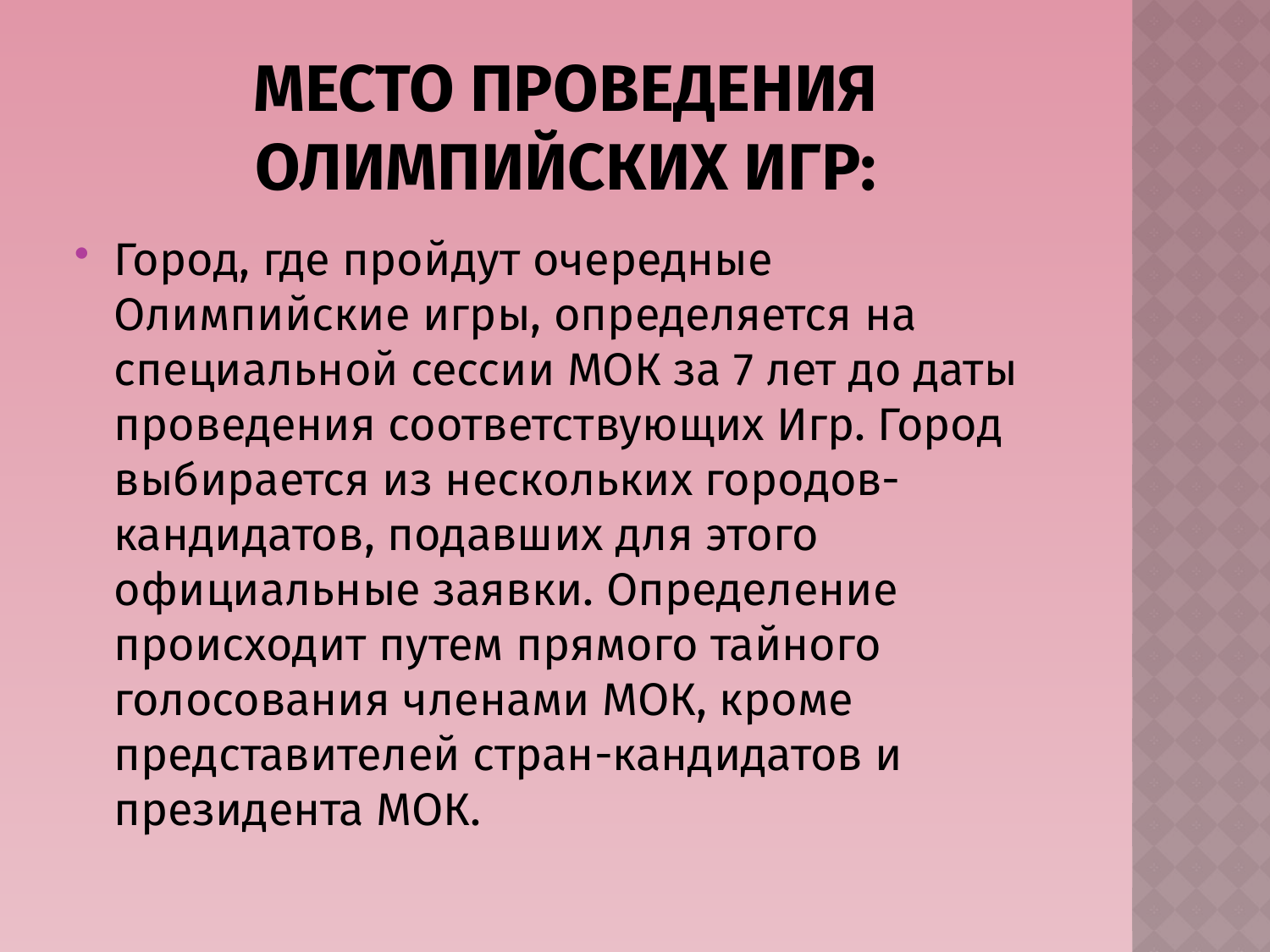

# Место проведения олимпийских игр:
Город, где пройдут очередные Олимпийские игры, определяется на специальной сессии МОК за 7 лет до даты проведения соответствующих Игр. Город выбирается из нескольких городов-кандидатов, подавших для этого официальные заявки. Определение происходит путем прямого тайного голосования членами МОК, кроме представителей стран-кандидатов и президента МОК.